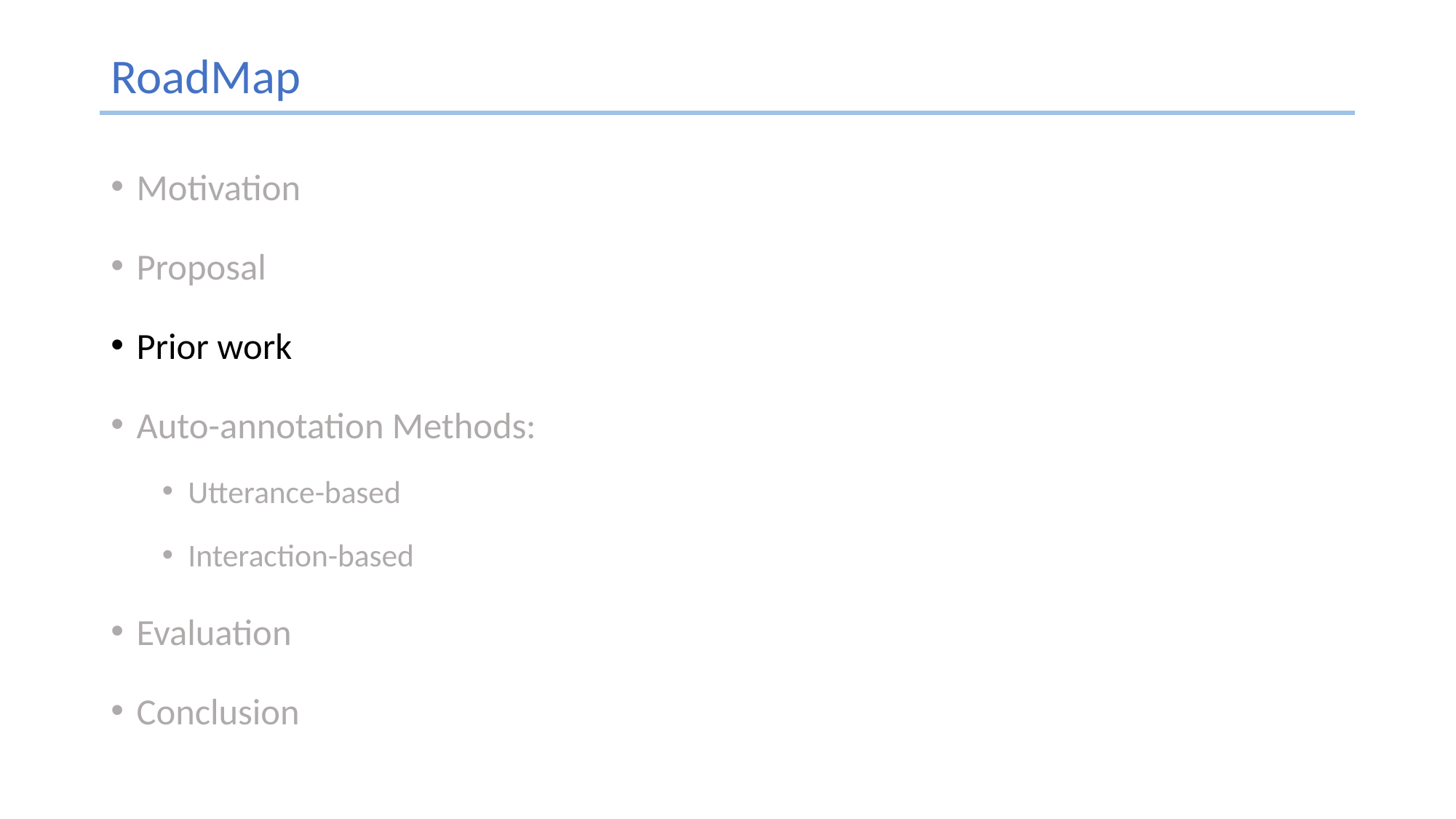

# RoadMap
Motivation
Proposal
Prior work
Auto-annotation Methods:
Utterance-based
Interaction-based
Evaluation
Conclusion